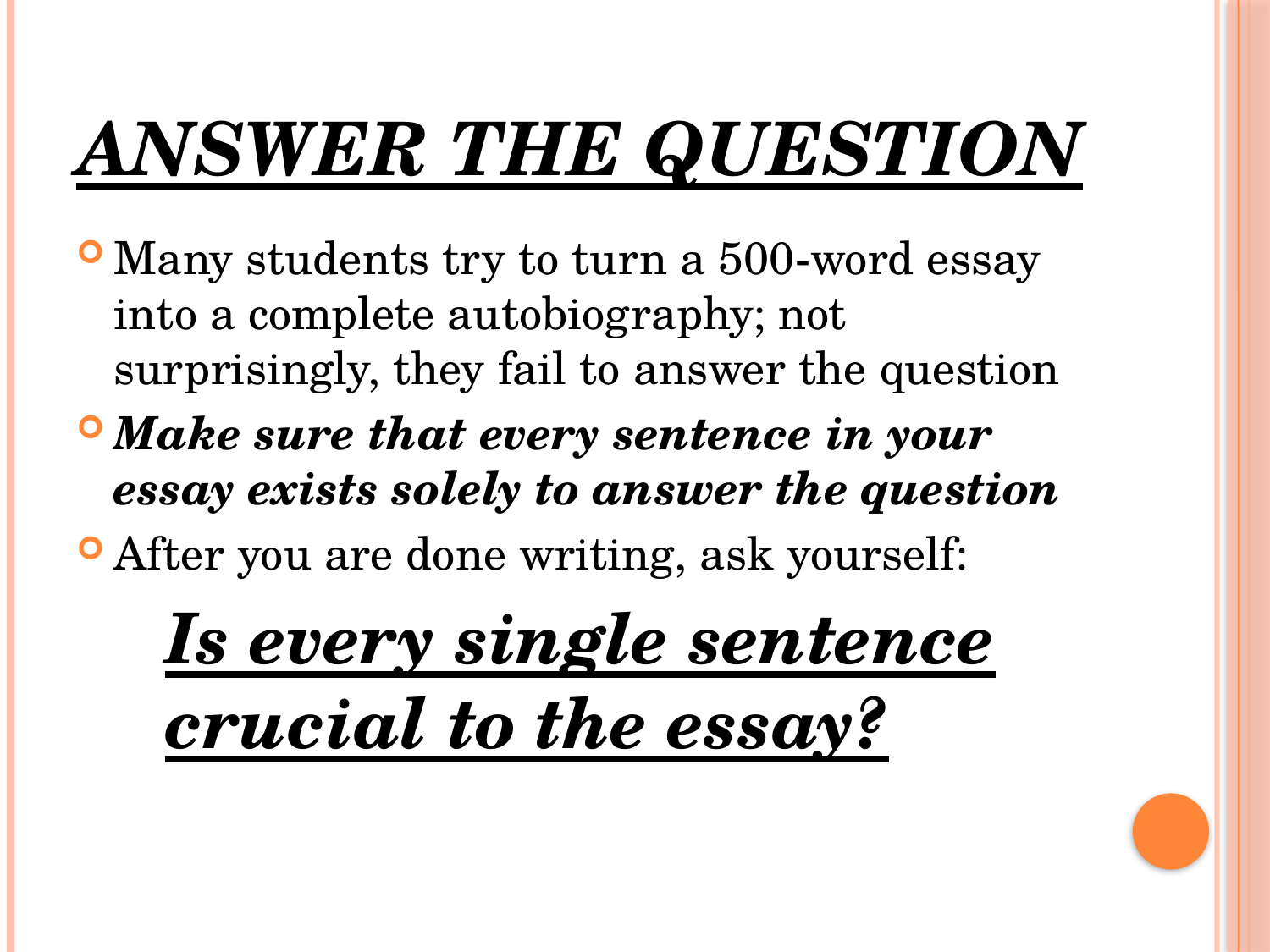

# ANSWER THE QUESTION
Many students try to turn a 500-word essay into a complete autobiography; not surprisingly, they fail to answer the question
Make sure that every sentence in your essay exists solely to answer the question
After you are done writing, ask yourself:
	Is every single sentence crucial to the essay?